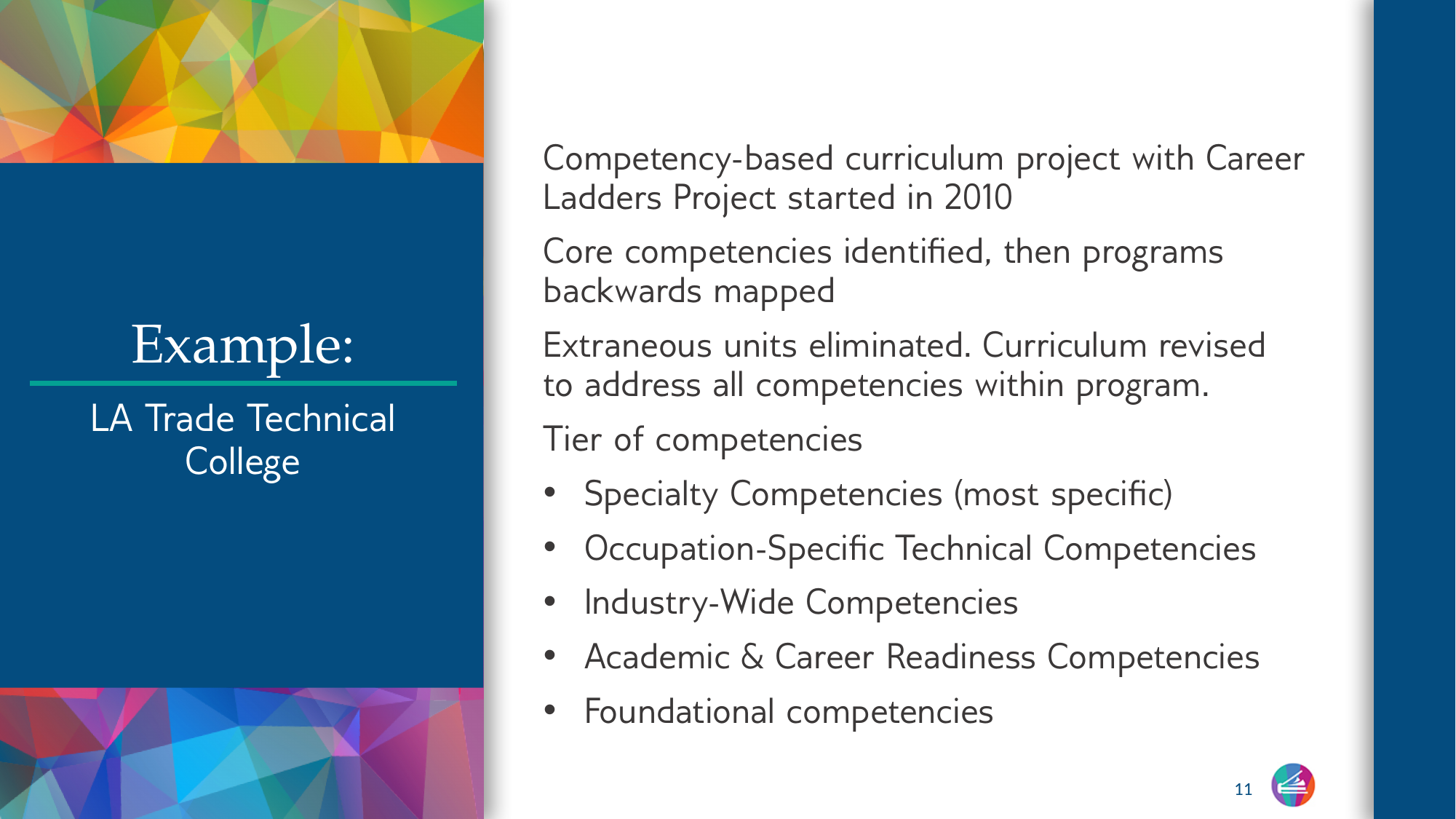

Competency-based curriculum project with Career Ladders Project started in 2010
Core competencies identified, then programs backwards mapped
Extraneous units eliminated. Curriculum revised to address all competencies within program.
Tier of competencies
Specialty Competencies (most specific)
Occupation-Specific Technical Competencies
Industry-Wide Competencies
Academic & Career Readiness Competencies
Foundational competencies

# Example:
LA Trade Technical College

11